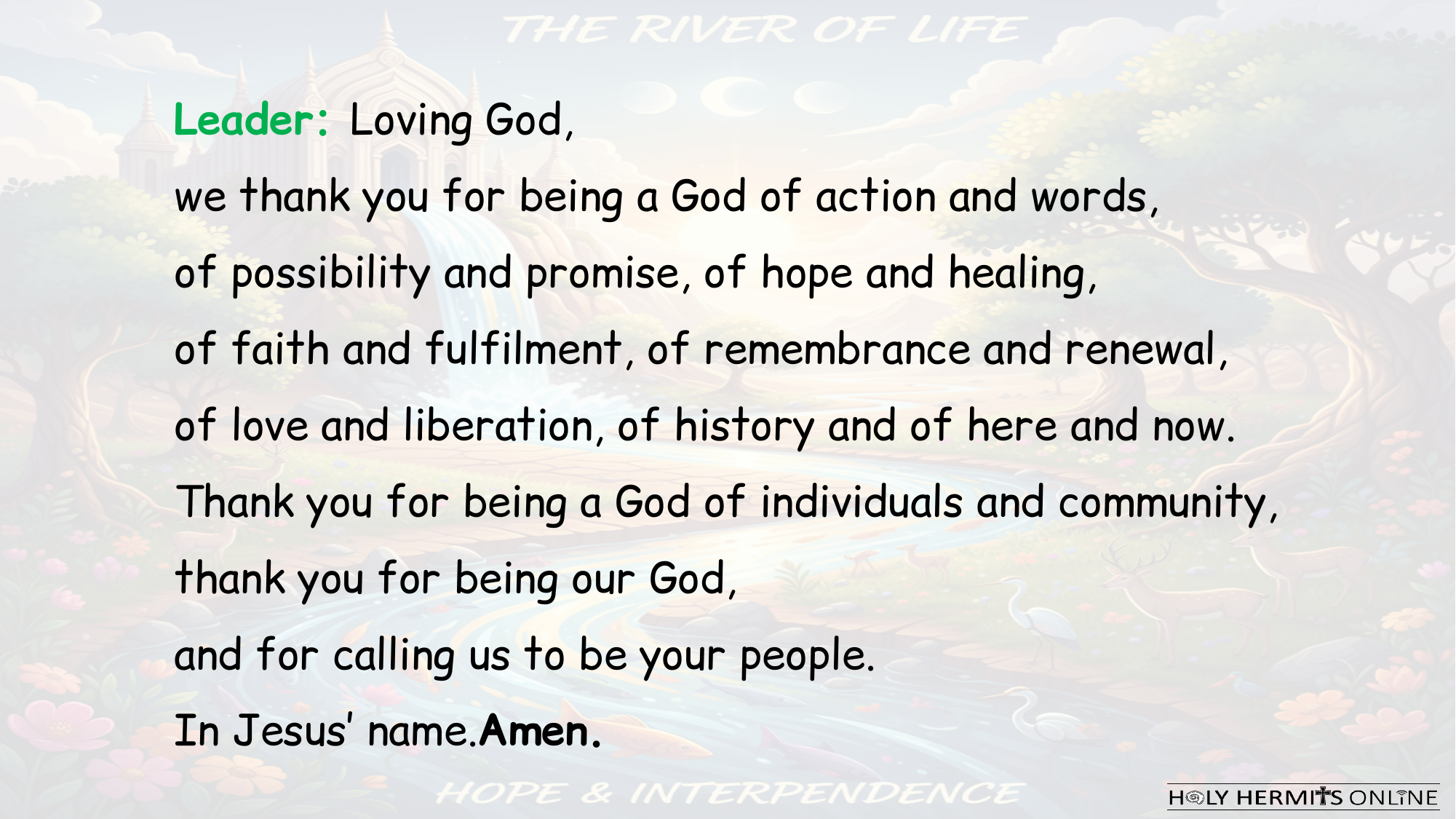

Leader: Loving God,
we thank you for being a God of action and words,
of possibility and promise, of hope and healing,
of faith and fulfilment, of remembrance and renewal,
of love and liberation, of history and of here and now.
Thank you for being a God of individuals and community,
thank you for being our God,
and for calling us to be your people.
In Jesus’ name.Amen.